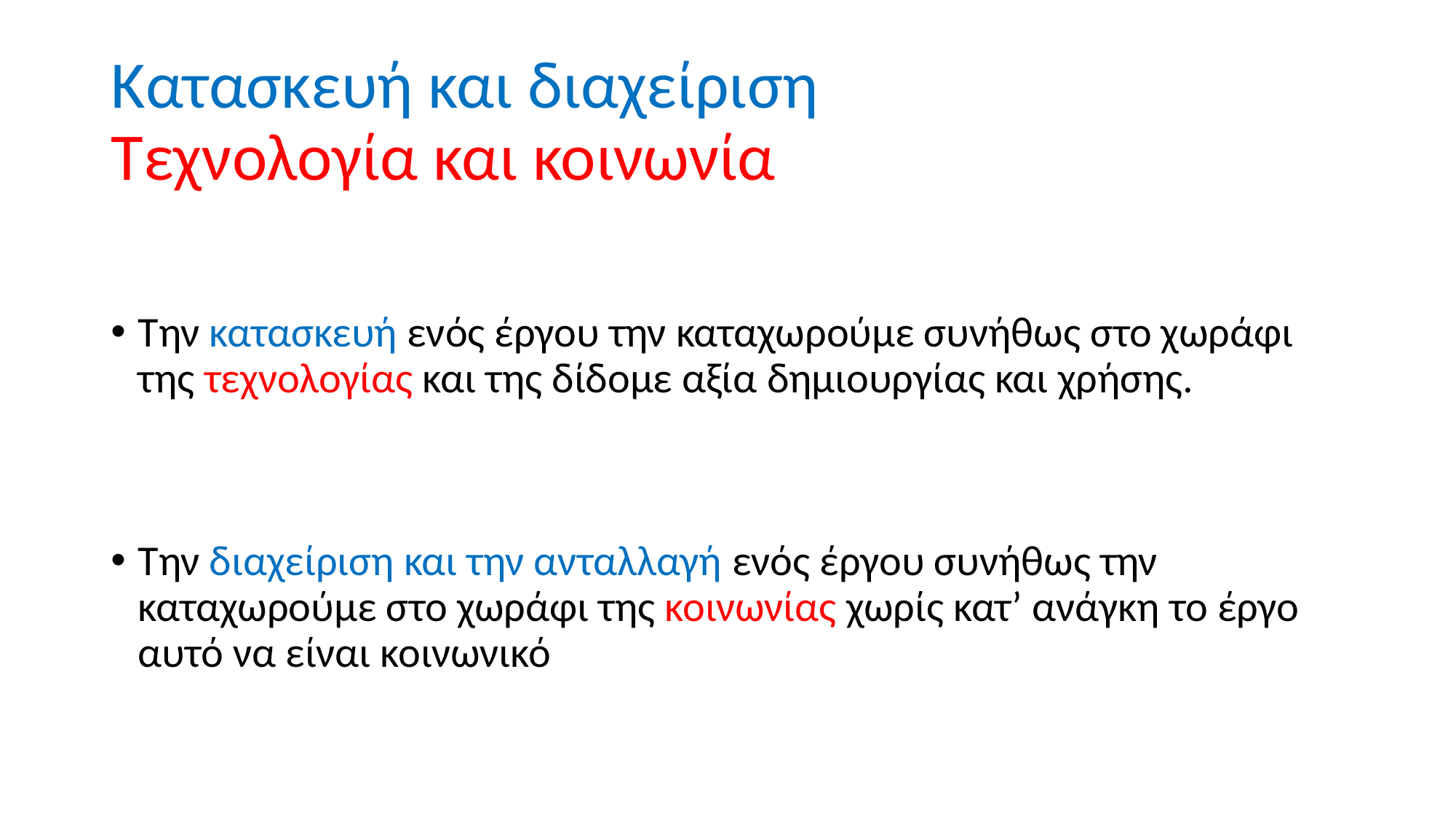

# Κατασκευή και διαχείριση Τεχνολογία και κοινωνία
Την κατασκευή ενός έργου την καταχωρούμε συνήθως στο χωράφι της τεχνολογίας και της δίδομε αξία δημιουργίας και χρήσης.

Την διαχείριση και την ανταλλαγή ενός έργου συνήθως την καταχωρούμε στο χωράφι της κοινωνίας χωρίς κατ’ ανάγκη το έργο αυτό να είναι κοινωνικό